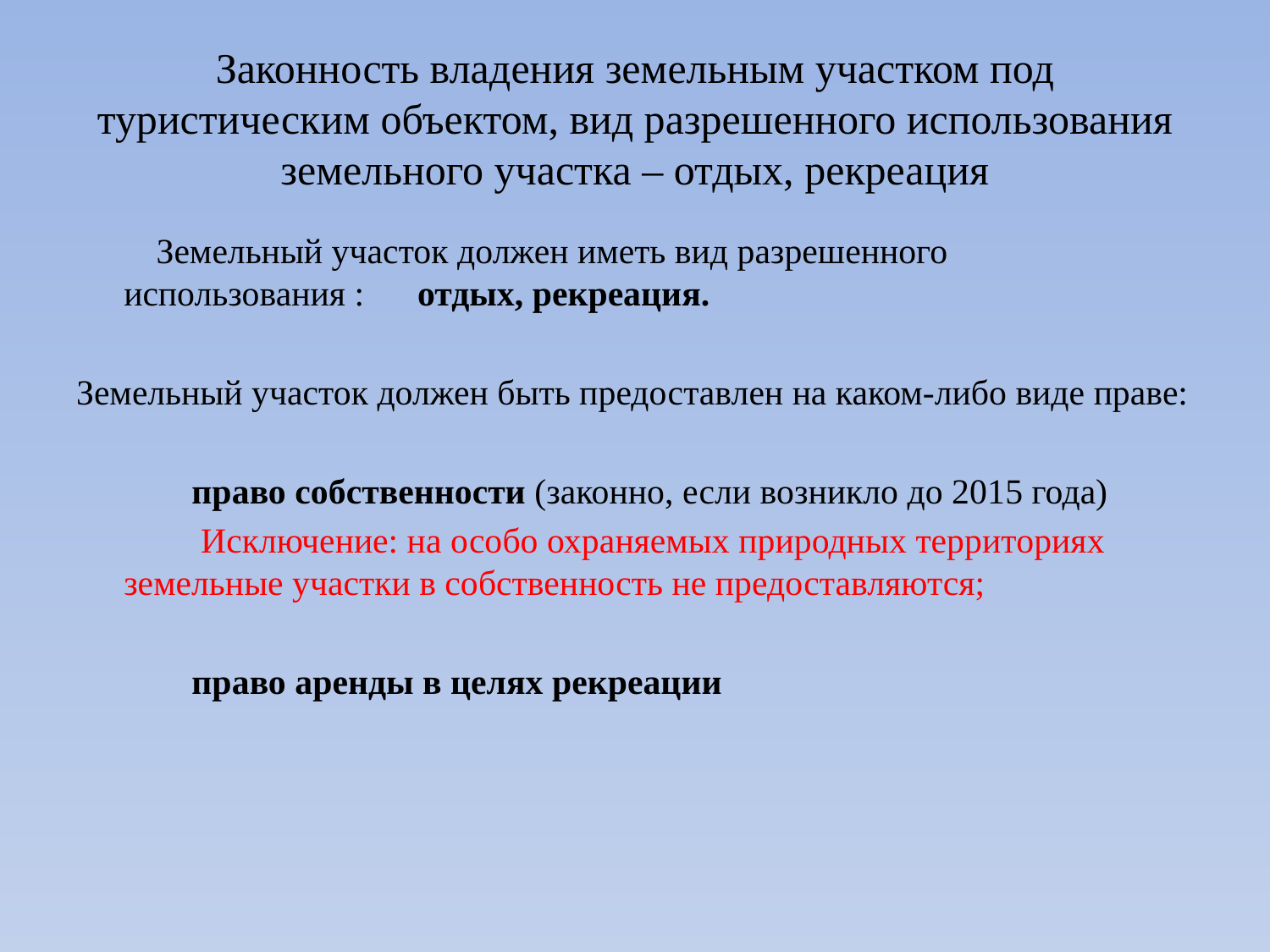

# Законность владения земельным участком под туристическим объектом, вид разрешенного использования земельного участка – отдых, рекреация
         Земельный участок должен иметь вид разрешенного использования :      отдых, рекреация.

Земельный участок должен быть предоставлен на каком-либо виде праве:

             право собственности (законно, если возникло до 2015 года)
              Исключение: на особо охраняемых природных территориях земельные участки в собственность не предоставляются;

             право аренды в целях рекреации